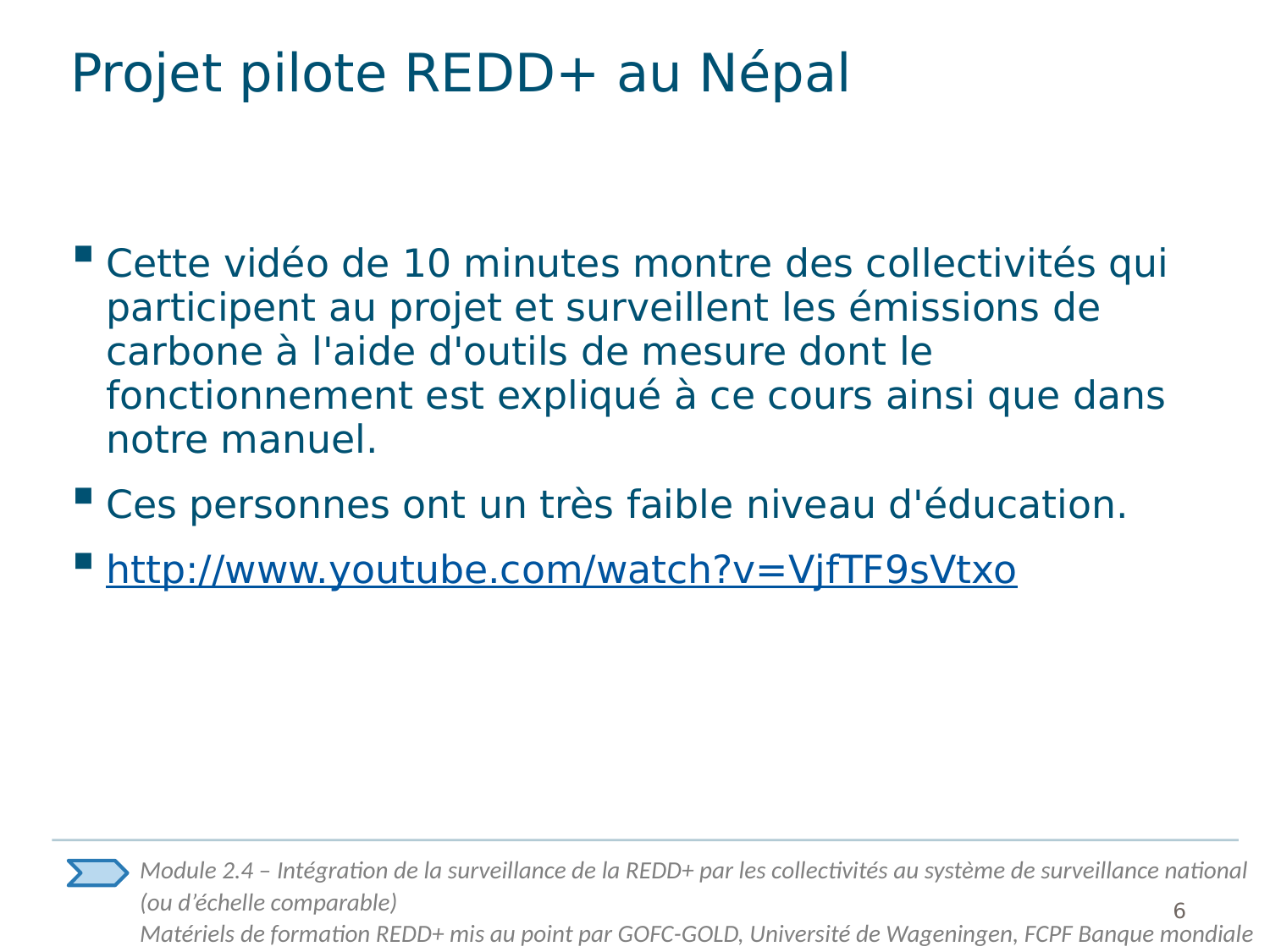

# Projet pilote REDD+ au Népal
Cette vidéo de 10 minutes montre des collectivités qui participent au projet et surveillent les émissions de carbone à l'aide d'outils de mesure dont le fonctionnement est expliqué à ce cours ainsi que dans notre manuel.
Ces personnes ont un très faible niveau d'éducation.
http://www.youtube.com/watch?v=VjfTF9sVtxo